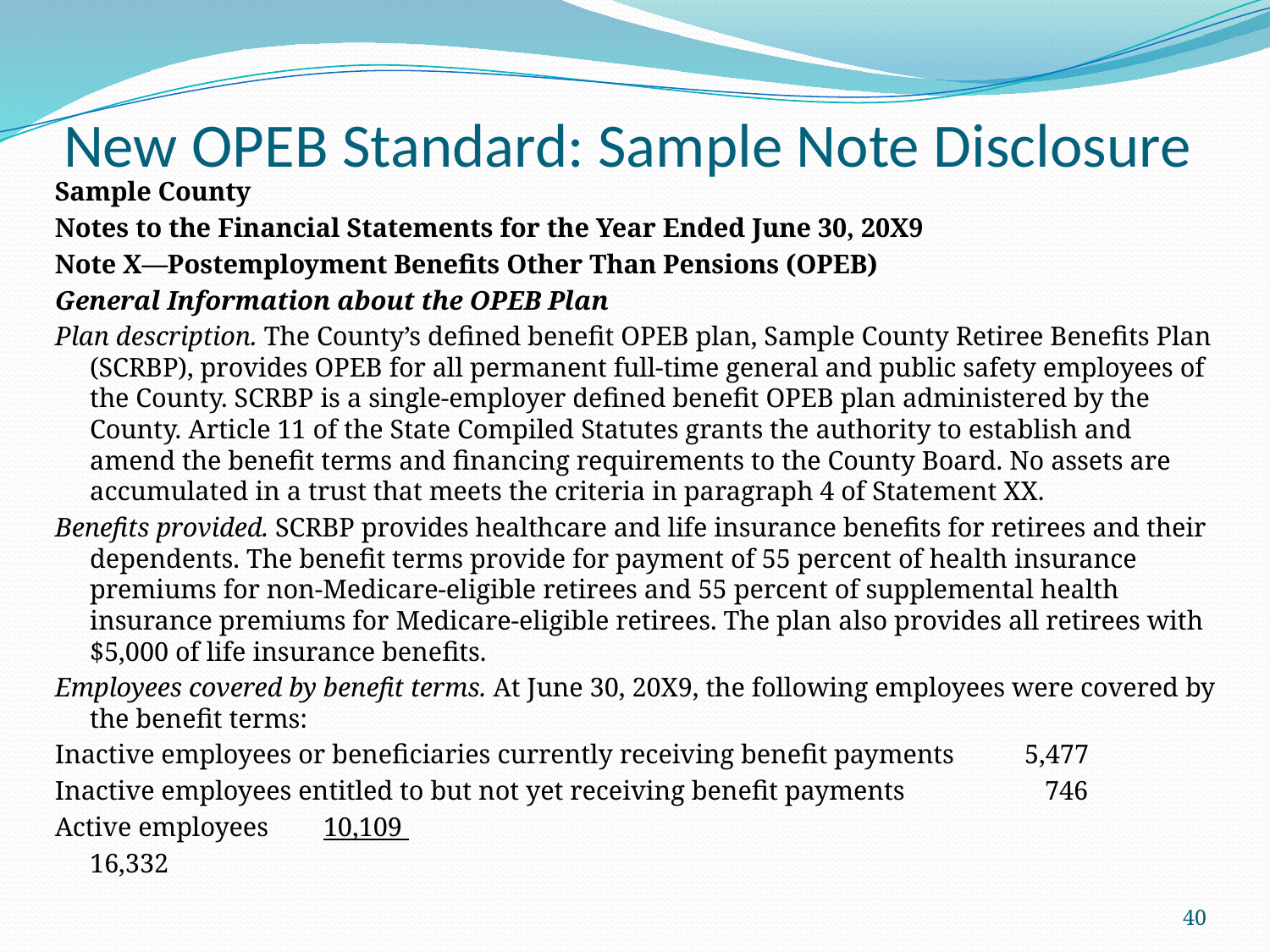

# New OPEB Standard: Sample Note Disclosure
Sample County
Notes to the Financial Statements for the Year Ended June 30, 20X9
Note X—Postemployment Benefits Other Than Pensions (OPEB)
General Information about the OPEB Plan
Plan description. The County’s defined benefit OPEB plan, Sample County Retiree Benefits Plan (SCRBP), provides OPEB for all permanent full-time general and public safety employees of the County. SCRBP is a single-employer defined benefit OPEB plan administered by the County. Article 11 of the State Compiled Statutes grants the authority to establish and amend the benefit terms and financing requirements to the County Board. No assets are accumulated in a trust that meets the criteria in paragraph 4 of Statement XX.
Benefits provided. SCRBP provides healthcare and life insurance benefits for retirees and their dependents. The benefit terms provide for payment of 55 percent of health insurance premiums for non-Medicare-eligible retirees and 55 percent of supplemental health insurance premiums for Medicare-eligible retirees. The plan also provides all retirees with $5,000 of life insurance benefits.
Employees covered by benefit terms. At June 30, 20X9, the following employees were covered by the benefit terms:
Inactive employees or beneficiaries currently receiving benefit payments 		5,477
Inactive employees entitled to but not yet receiving benefit payments 		   746
Active employees 							10,109
									16,332
40